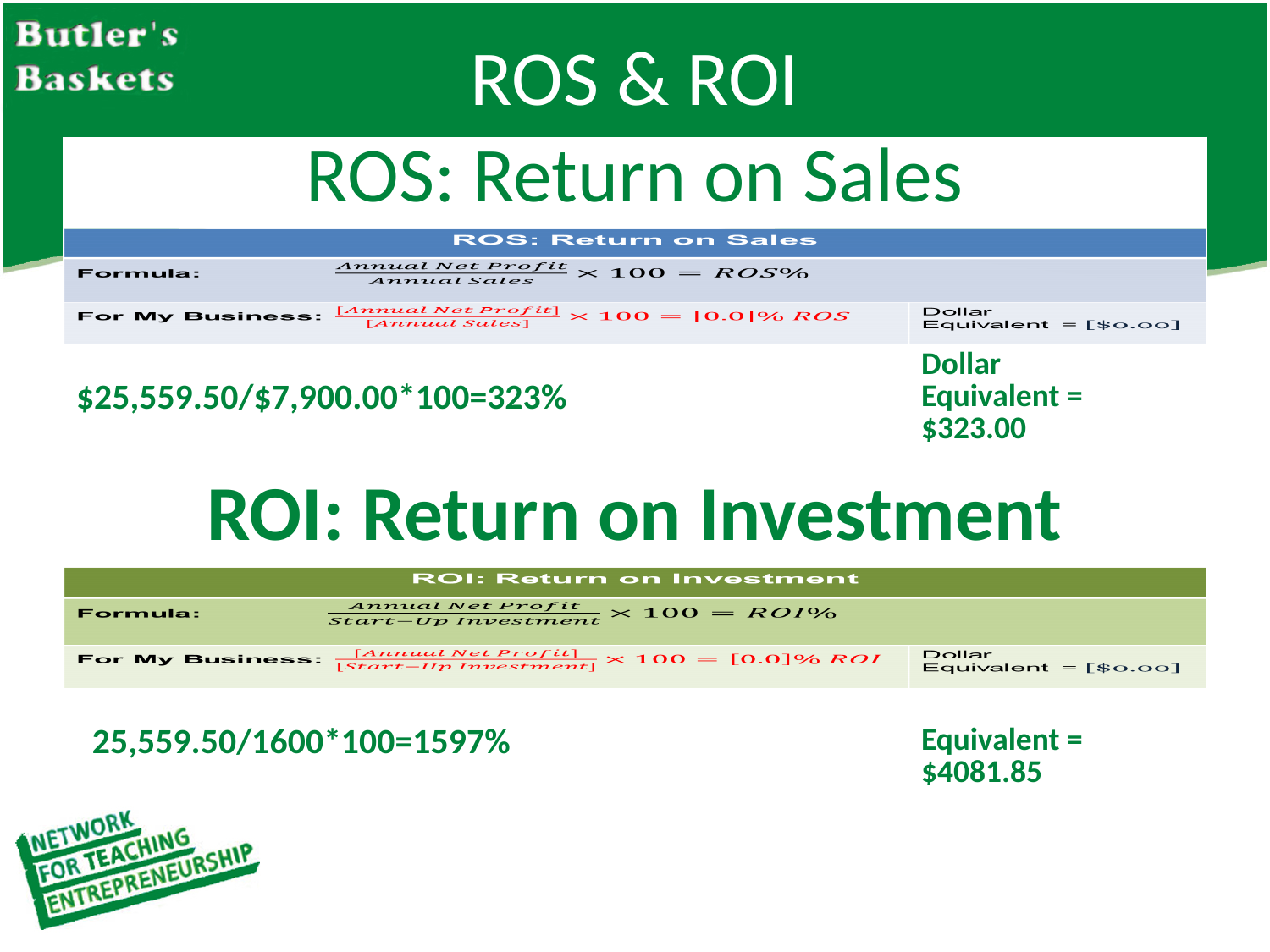

# ROS & ROI
| ROS: Return on Sales |  |
| --- | --- |
|  |  |
| $25,559.50/$7,900.00\*100=323% | Dollar Equivalent = $323.00 |
| ROI: Return on Investment |  |
| --- | --- |
|  |  |
| $25,559.50/1600\*100=1597% | Dollar Equivalent = $4081.85 |